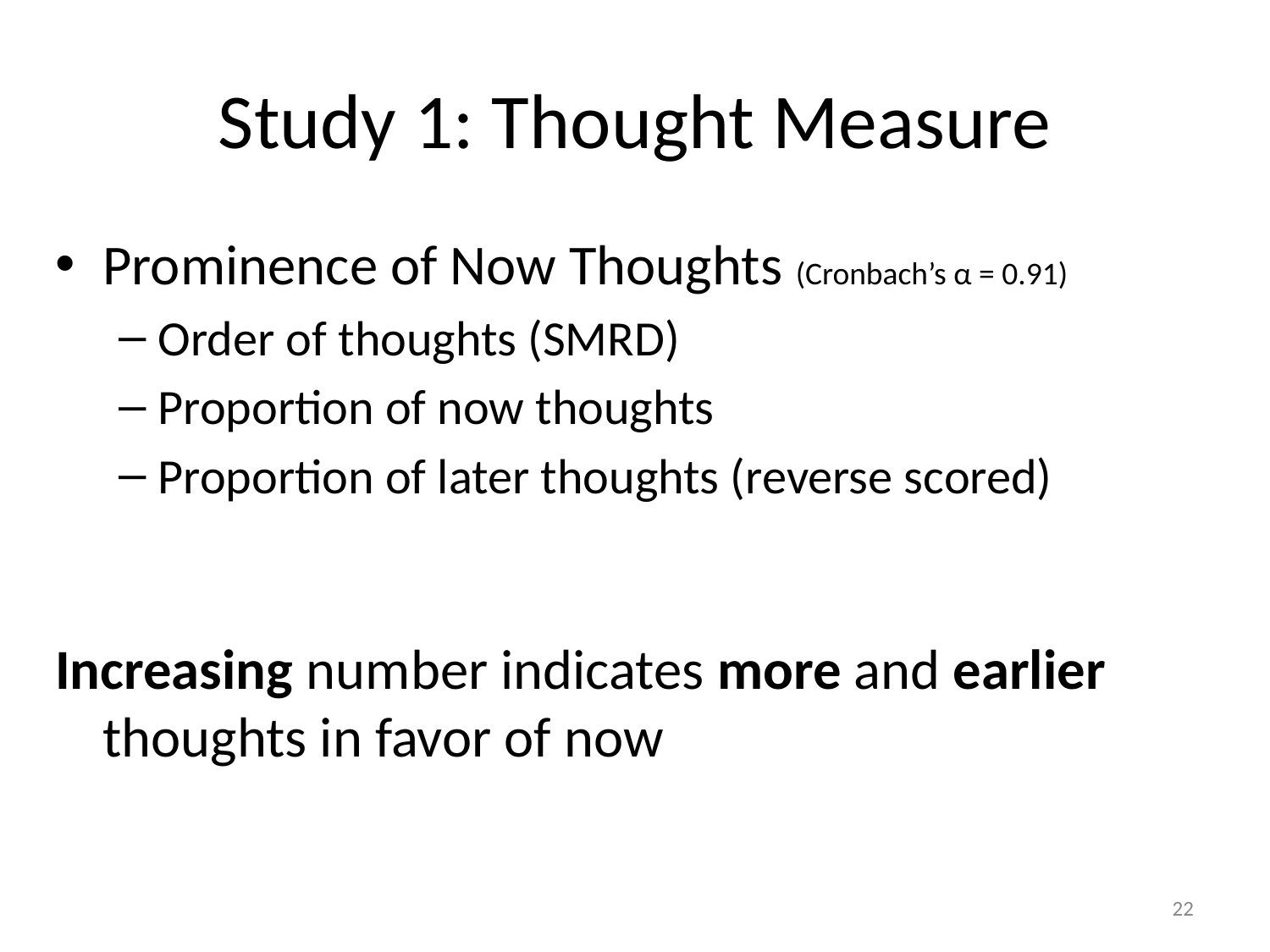

# Study 1: Thought Measure
Prominence of Now Thoughts (Cronbach’s α = 0.91)
Order of thoughts (SMRD)
Proportion of now thoughts
Proportion of later thoughts (reverse scored)

Increasing number indicates more and earlier thoughts in favor of now
22